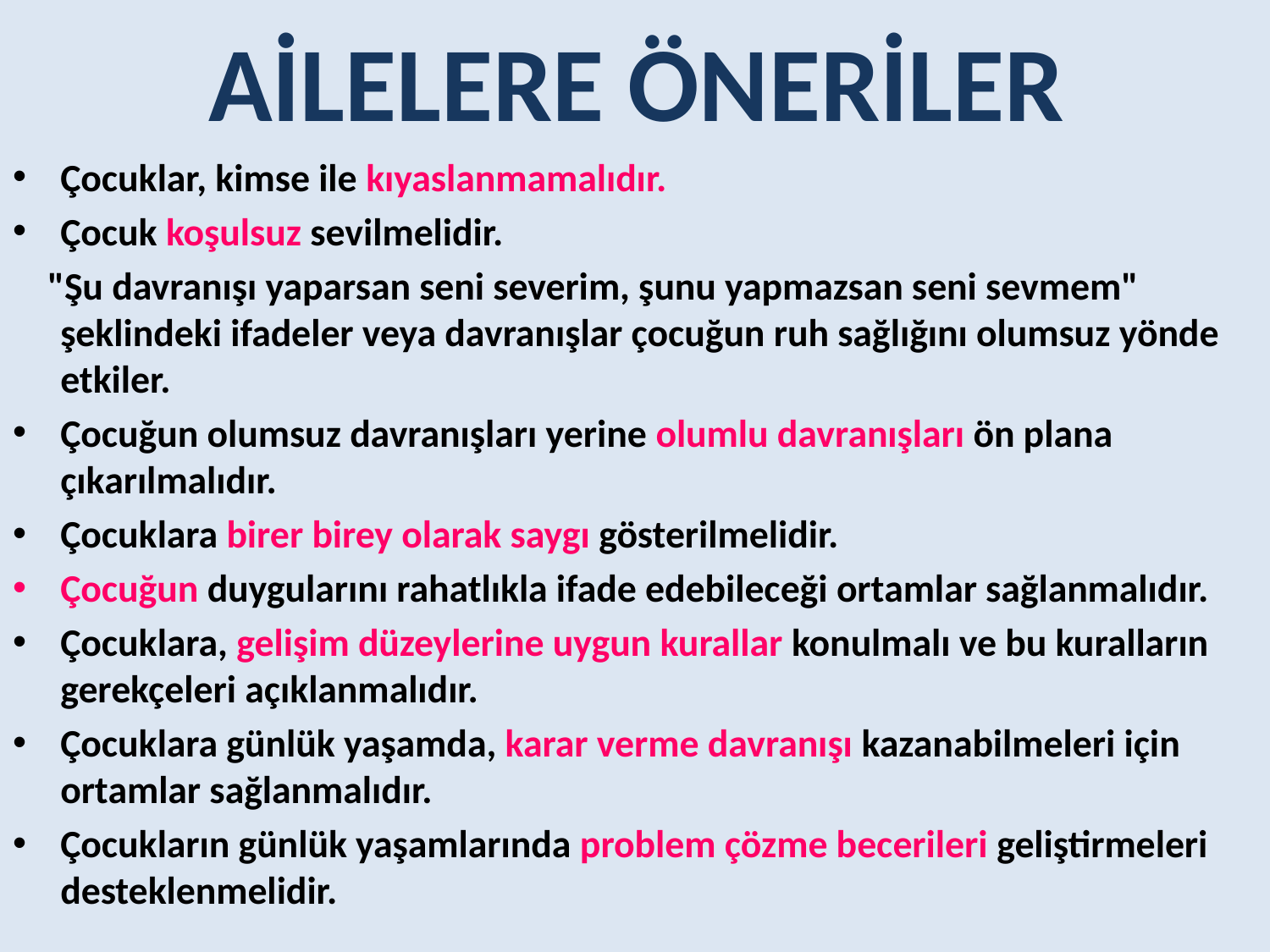

AİLELERE ÖNERİLER
Çocuklar, kimse ile kıyaslanmamalıdır.
Çocuk koşulsuz sevilmelidir.
    "Şu davranışı yaparsan seni severim, şunu yapmazsan seni sevmem" şeklindeki ifadeler veya davranışlar çocuğun ruh sağlığını olumsuz yönde etkiler.
Çocuğun olumsuz davranışları yerine olumlu davranışları ön plana çıkarılmalıdır.
Çocuklara birer birey olarak saygı gösterilmelidir.
Çocuğun duygularını rahatlıkla ifade edebileceği ortamlar sağlanmalıdır.
Çocuklara, gelişim düzeylerine uygun kurallar konulmalı ve bu kuralların gerekçeleri açıklanmalıdır.
Çocuklara günlük yaşamda, karar verme davranışı kazanabilmeleri için ortamlar sağlanmalıdır.
Çocukların günlük yaşamlarında problem çözme becerileri geliştirmeleri desteklenmelidir.